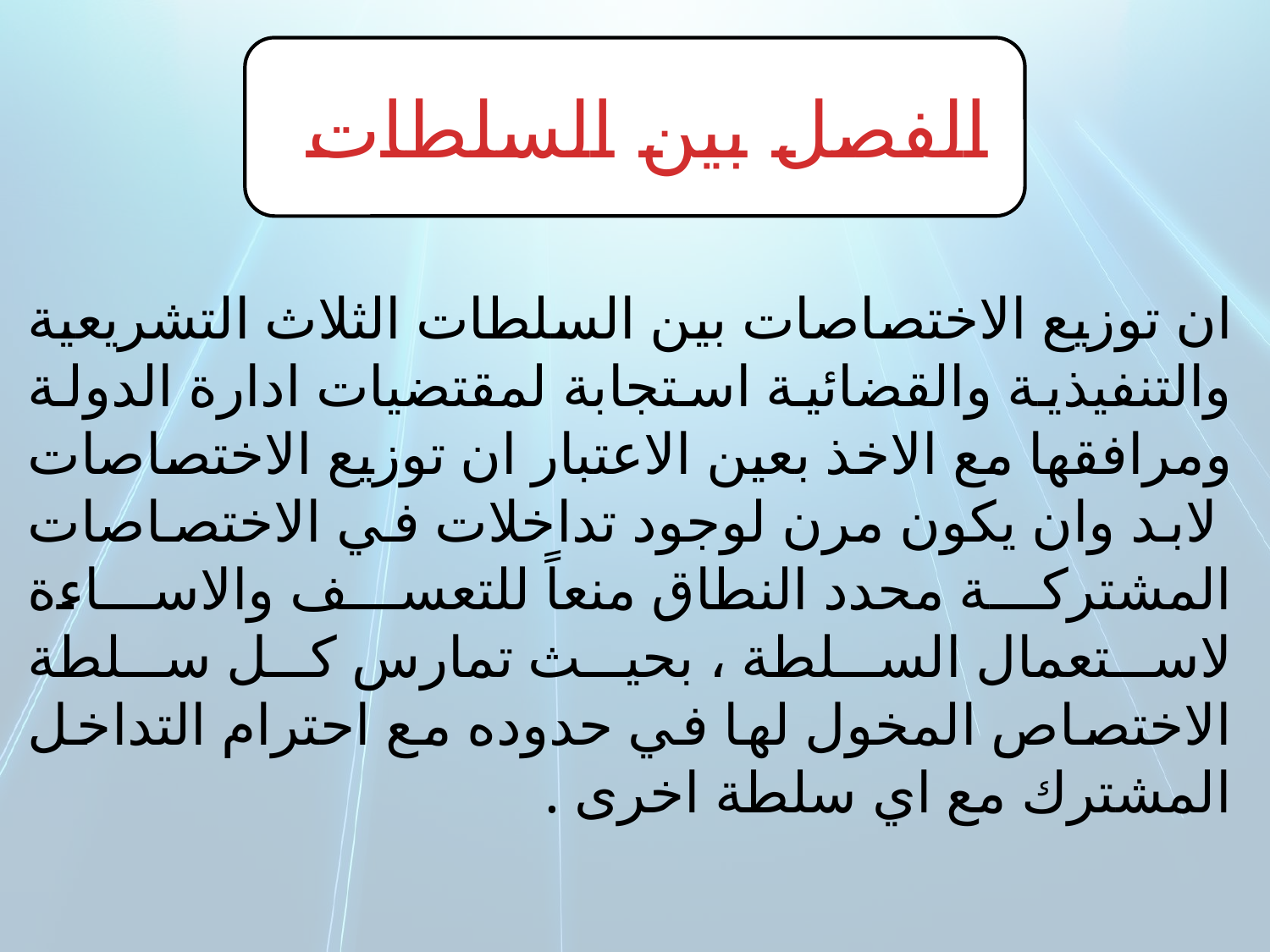

الفصل بين السلطات
ان توزيع الاختصاصات بين السلطات الثلاث التشريعية والتنفيذية والقضائية استجابة لمقتضيات ادارة الدولة ومرافقها مع الاخذ بعين الاعتبار ان توزيع الاختصاصات  لابد وان يكون مرن لوجود تداخلات في الاختصاصات المشتركة محدد النطاق منعاً للتعسف والاساءة لاستعمال السلطة ، بحيث تمارس كل سلطة الاختصاص المخول لها في حدوده مع احترام التداخل المشترك مع اي سلطة اخرى .